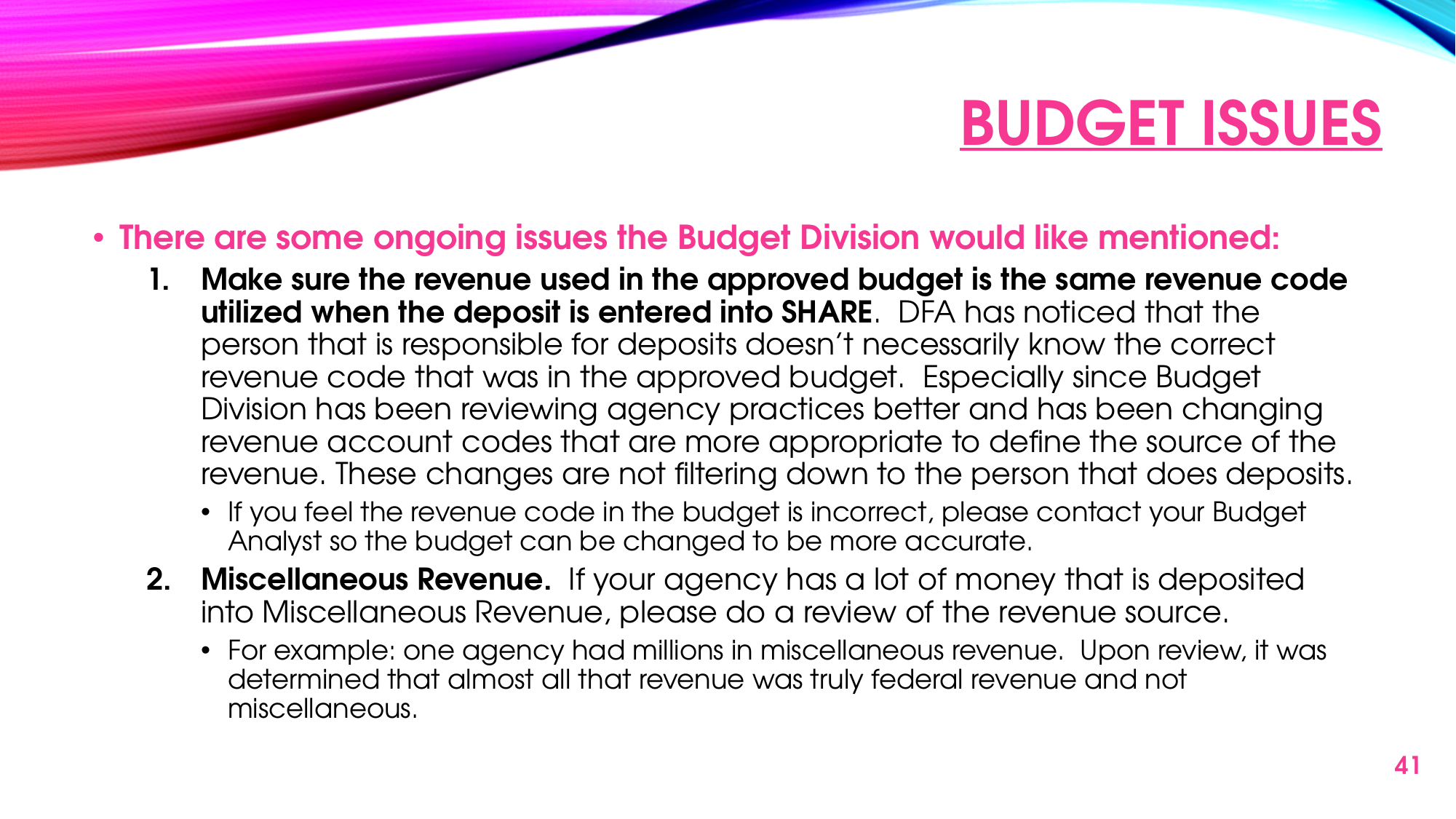

# Budget ISSUES
There are some ongoing issues the Budget Division would like mentioned:
Make sure the revenue used in the approved budget is the same revenue code utilized when the deposit is entered into SHARE.  DFA has noticed that the person that is responsible for deposits doesn’t necessarily know the correct revenue code that was in the approved budget.  Especially since Budget Division has been reviewing agency practices better and has been changing revenue account codes that are more appropriate to define the source of the revenue. These changes are not filtering down to the person that does deposits.
If you feel the revenue code in the budget is incorrect, please contact your Budget Analyst so the budget can be changed to be more accurate.
Miscellaneous Revenue.  If your agency has a lot of money that is deposited into Miscellaneous Revenue, please do a review of the revenue source.
For example: one agency had millions in miscellaneous revenue.  Upon review, it was determined that almost all that revenue was truly federal revenue and not miscellaneous.
41